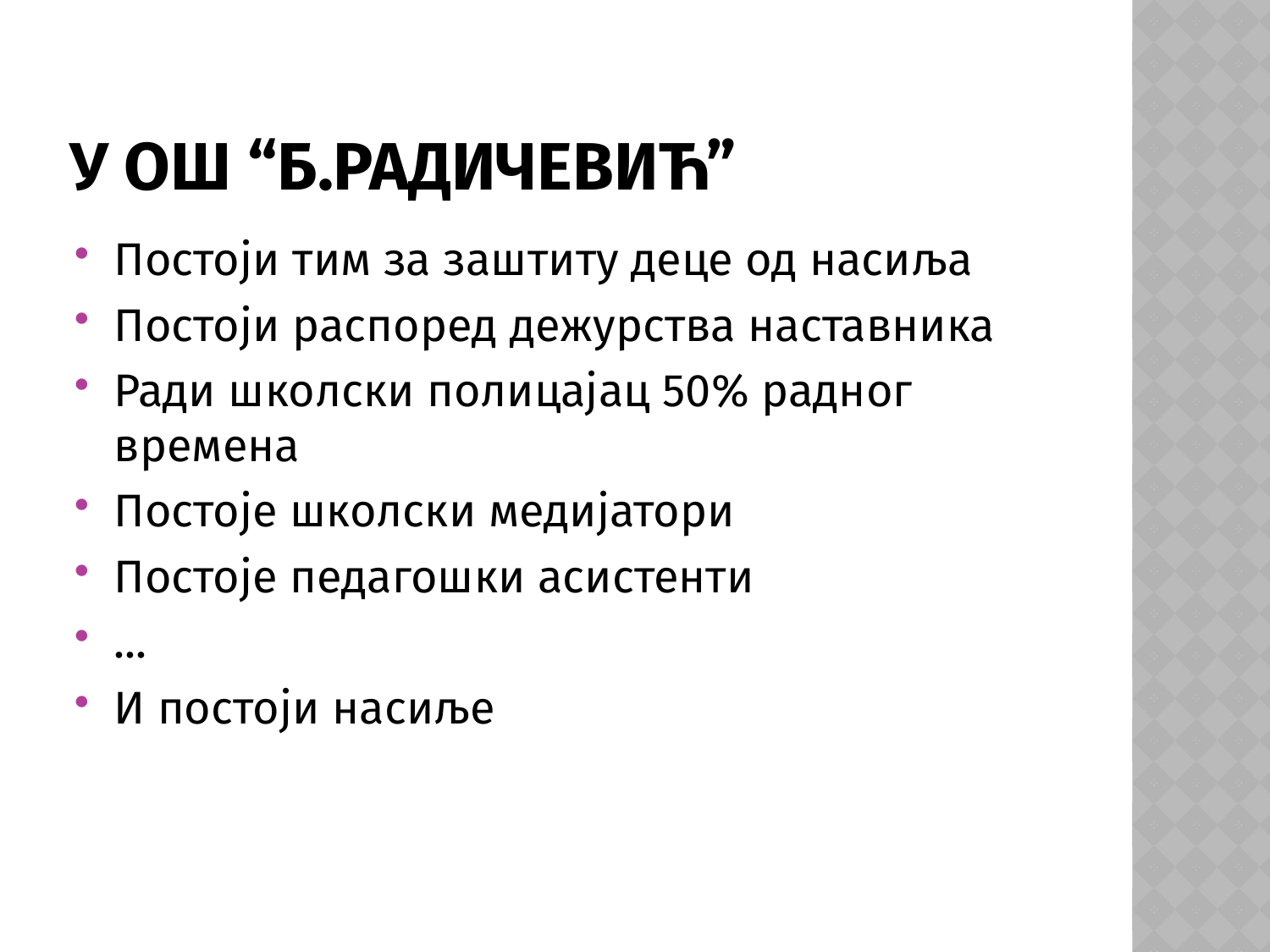

# У ОШ “Б.Радичевић”
Постоји тим за заштиту деце од насиља
Постоји распоред дежурства наставника
Ради школски полицајац 50% радног времена
Постоје школски медијатори
Постоје педагошки асистенти
...
И постоји насиље